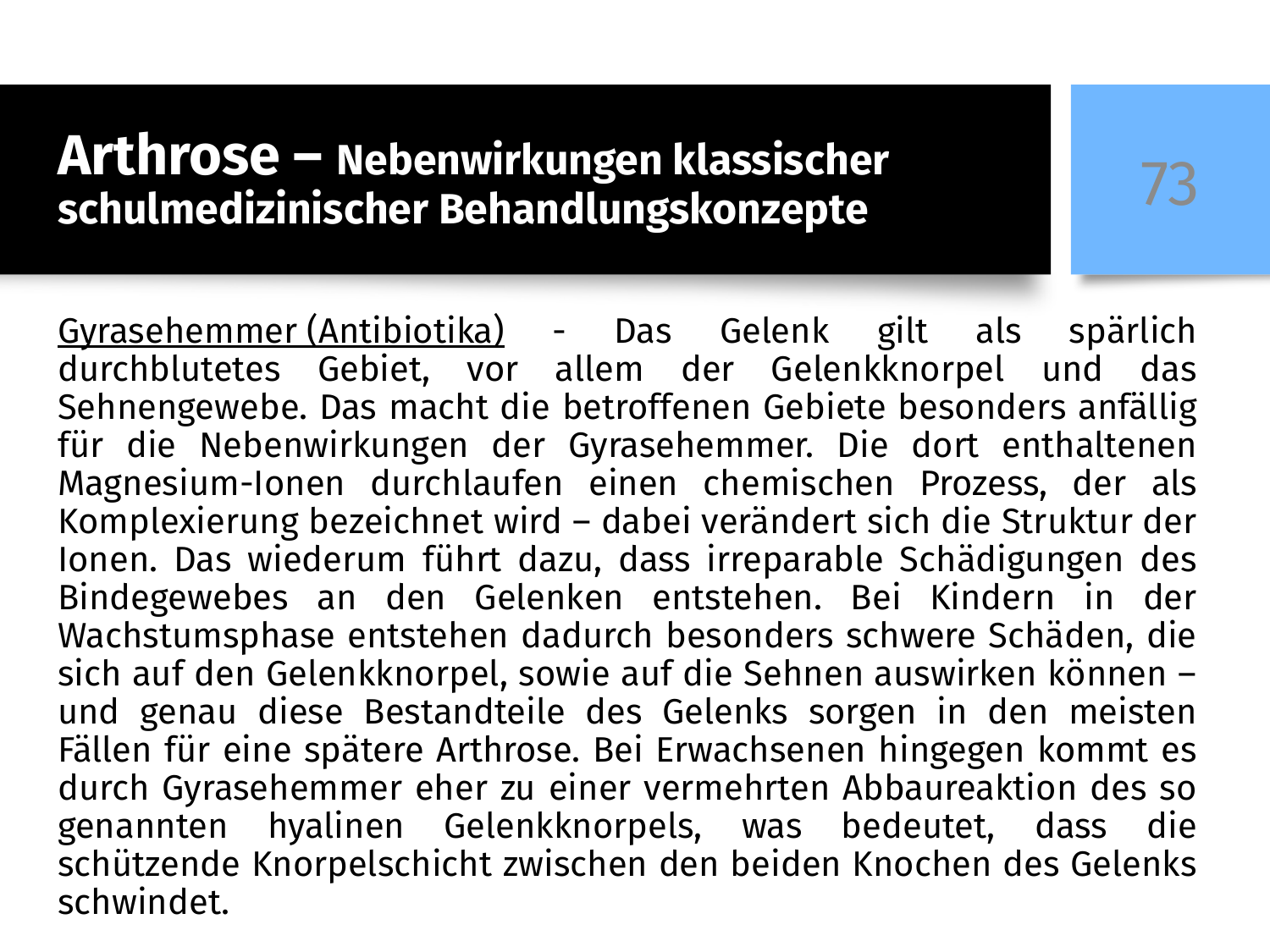

# Arthrose – Nebenwirkungen klassischer schulmedizinischer Behandlungskonzepte
73
Gyrasehemmer (Antibiotika) - Das Gelenk gilt als spärlich durchblutetes Gebiet, vor allem der Gelenkknorpel und das Sehnengewebe. Das macht die betroffenen Gebiete besonders anfällig für die Nebenwirkungen der Gyrasehemmer. Die dort enthaltenen Magnesium-Ionen durchlaufen einen chemischen Prozess, der als Komplexierung bezeichnet wird – dabei verändert sich die Struktur der Ionen. Das wiederum führt dazu, dass irreparable Schädigungen des Bindegewebes an den Gelenken entstehen. Bei Kindern in der Wachstumsphase entstehen dadurch besonders schwere Schäden, die sich auf den Gelenkknorpel, sowie auf die Sehnen auswirken können – und genau diese Bestandteile des Gelenks sorgen in den meisten Fällen für eine spätere Arthrose. Bei Erwachsenen hingegen kommt es durch Gyrasehemmer eher zu einer vermehrten Abbaureaktion des so genannten hyalinen Gelenkknorpels, was bedeutet, dass die schützende Knorpelschicht zwischen den beiden Knochen des Gelenks schwindet.